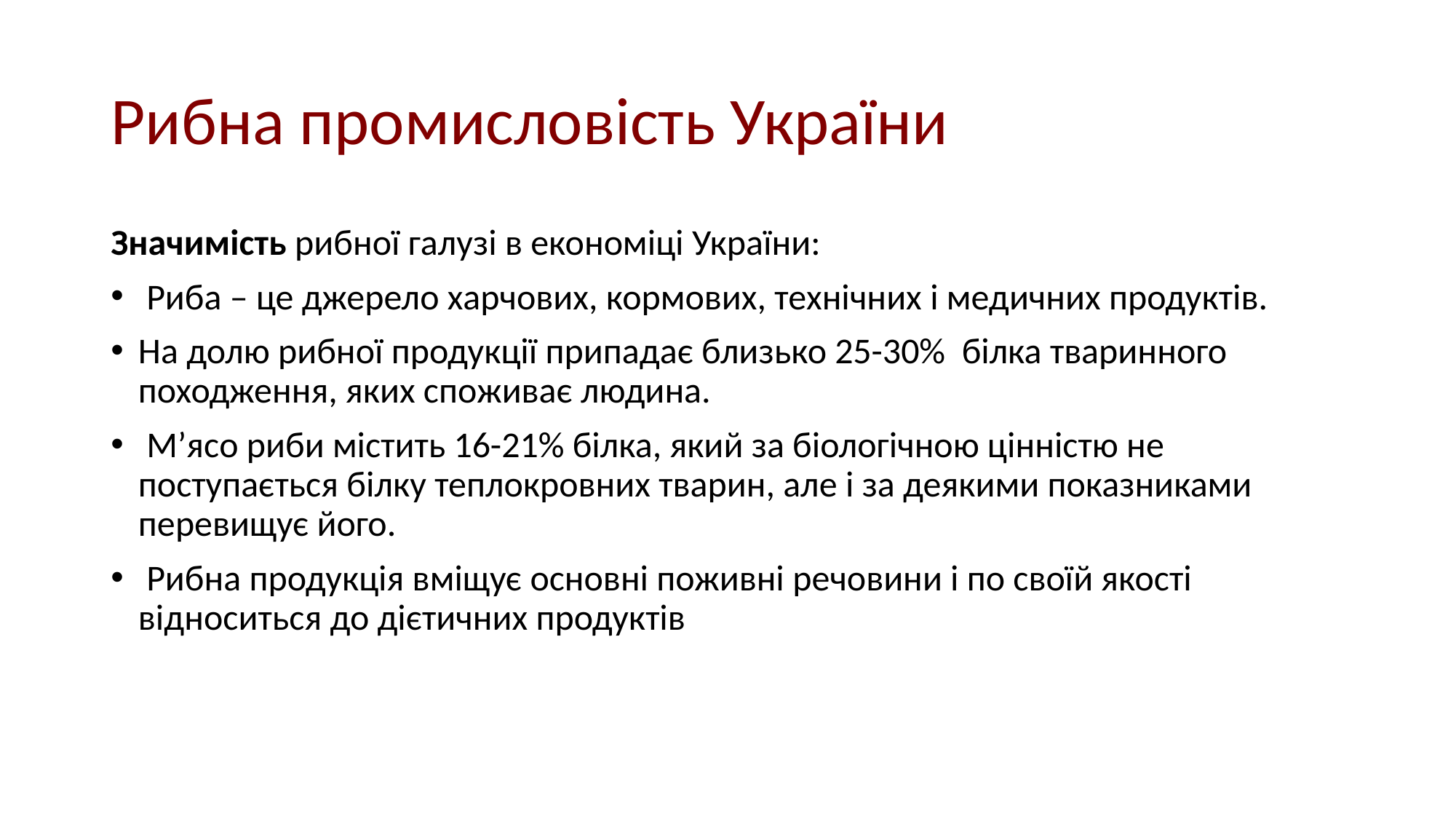

# Рибна промисловість України
Значимість рибної галузі в економіці України:
 Риба – це джерело харчових, кормових, технічних і медичних продуктів.
На долю рибної продукції припадає близько 25-30%  білка тваринного походження, яких споживає людина.
 М’ясо риби містить 16-21% білка, який за біологічною цінністю не поступається білку теплокровних тварин, але і за деякими показниками перевищує його.
 Рибна продукція вміщує основні поживні речовини і по своїй якості відноситься до дієтичних продуктів